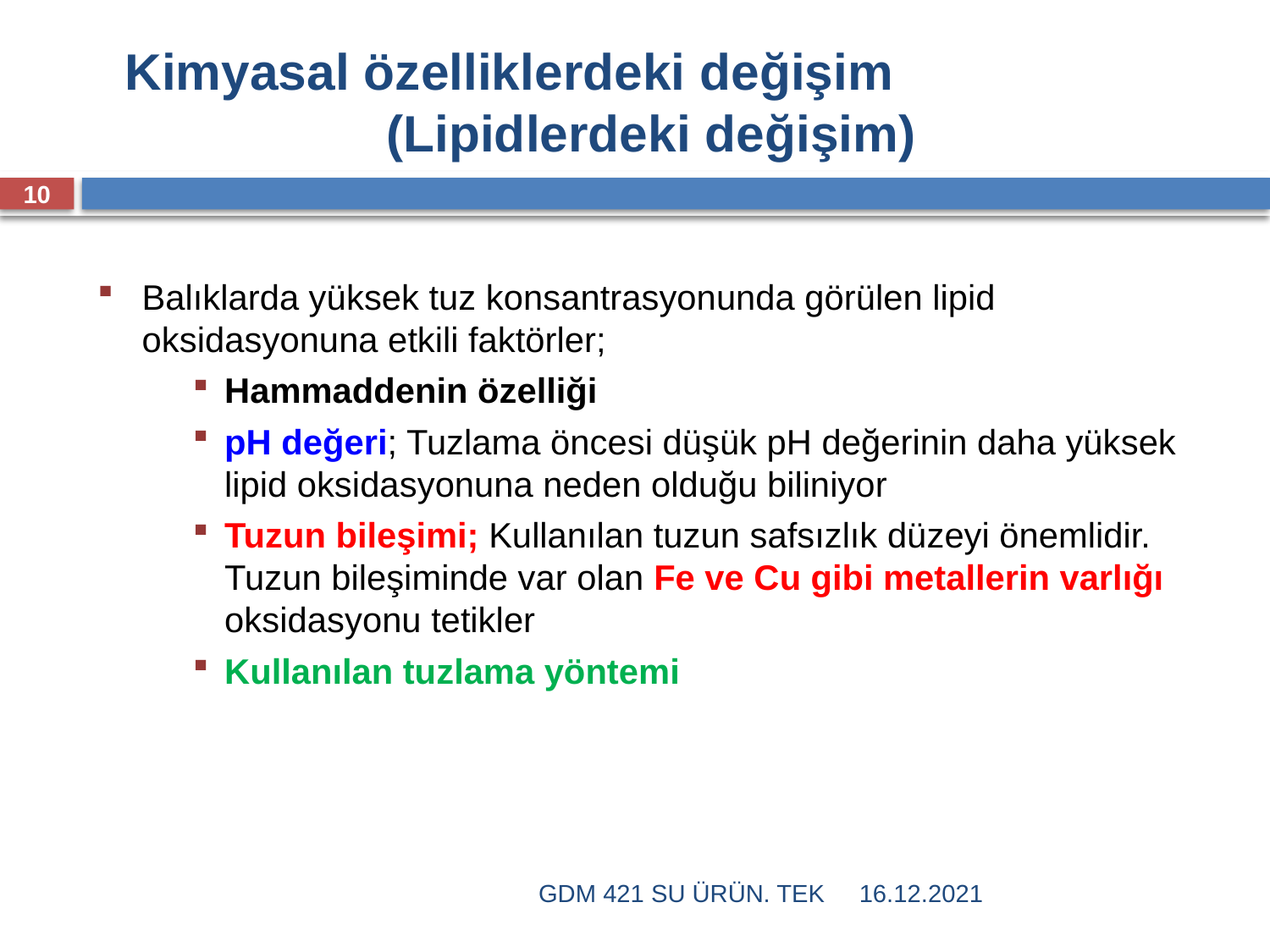

# Kimyasal özelliklerdeki değişim                     (Lipidlerdeki değişim)
10
Balıklarda yüksek tuz konsantrasyonunda görülen lipid oksidasyonuna etkili faktörler;
Hammaddenin özelliği
pH değeri; Tuzlama öncesi düşük pH değerinin daha yüksek lipid oksidasyonuna neden olduğu biliniyor
Tuzun bileşimi; Kullanılan tuzun safsızlık düzeyi önemlidir. Tuzun bileşiminde var olan Fe ve Cu gibi metallerin varlığı oksidasyonu tetikler
Kullanılan tuzlama yöntemi
GDM 421 SU ÜRÜN. TEK
16.12.2021